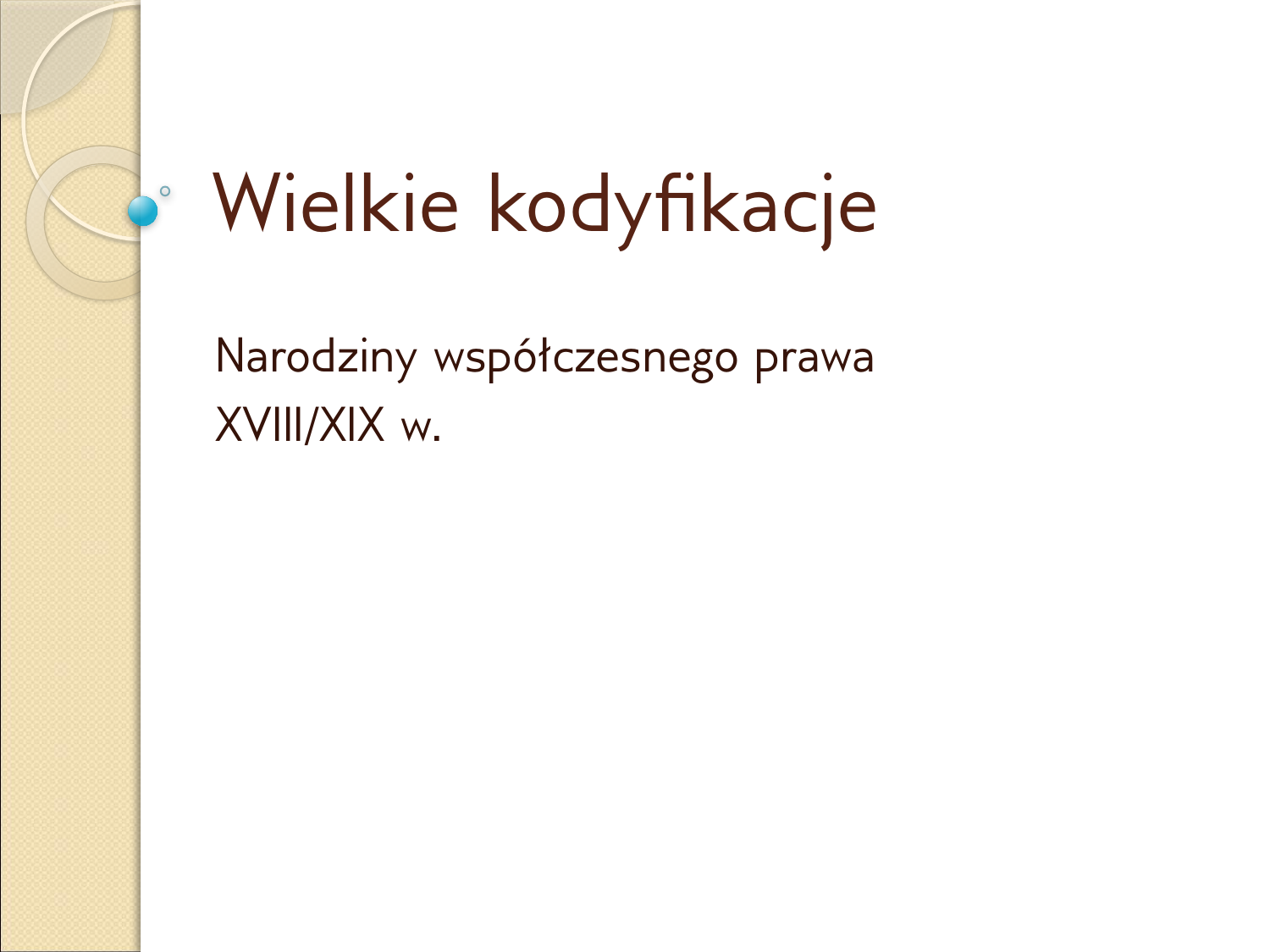

# Wielkie kodyfikacje

Narodziny współczesnego prawa
XVIII/XIX w.